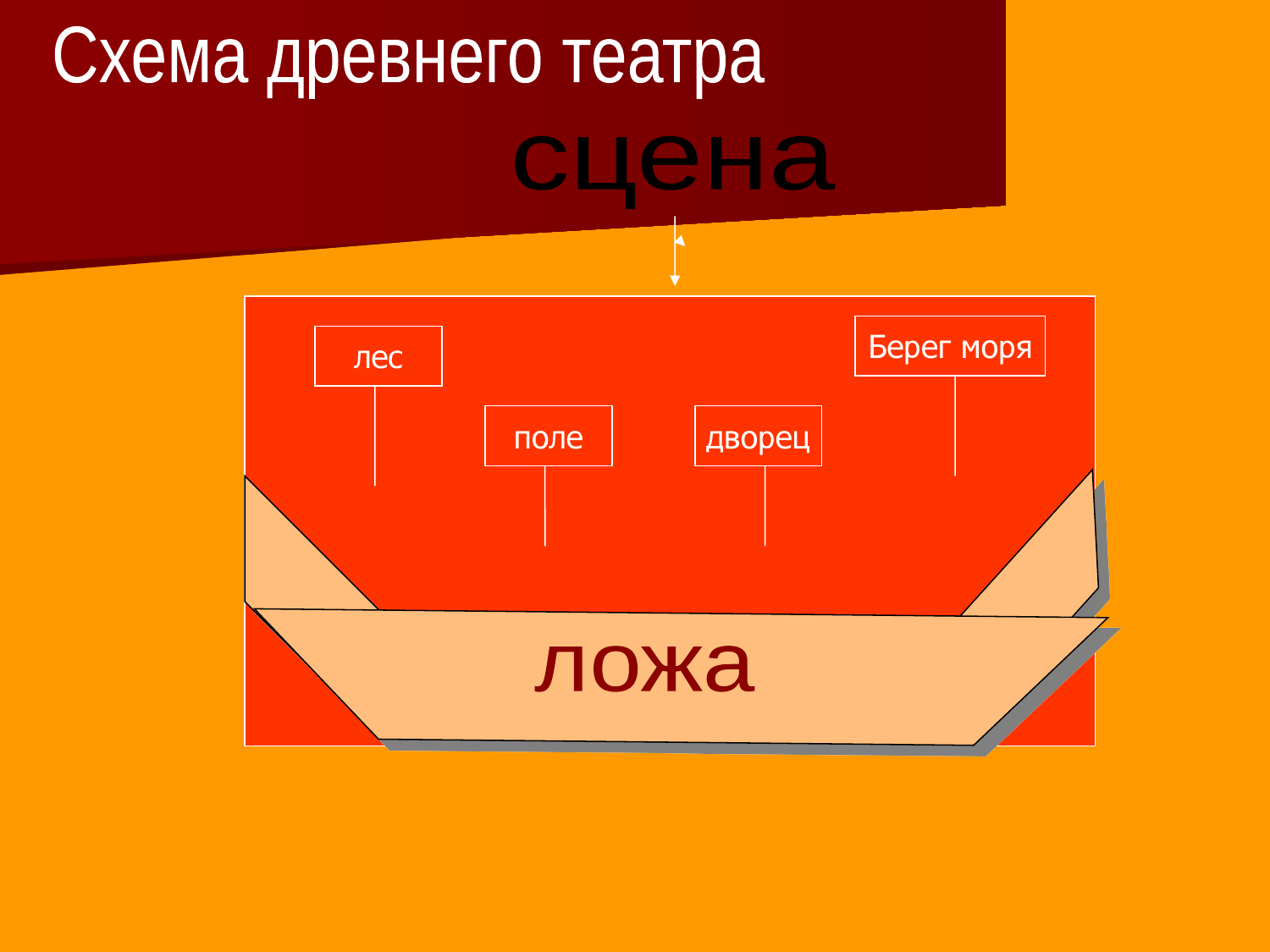

Схема древнего театра
сцена

Берег моря
лес

поле
дворец

ложа